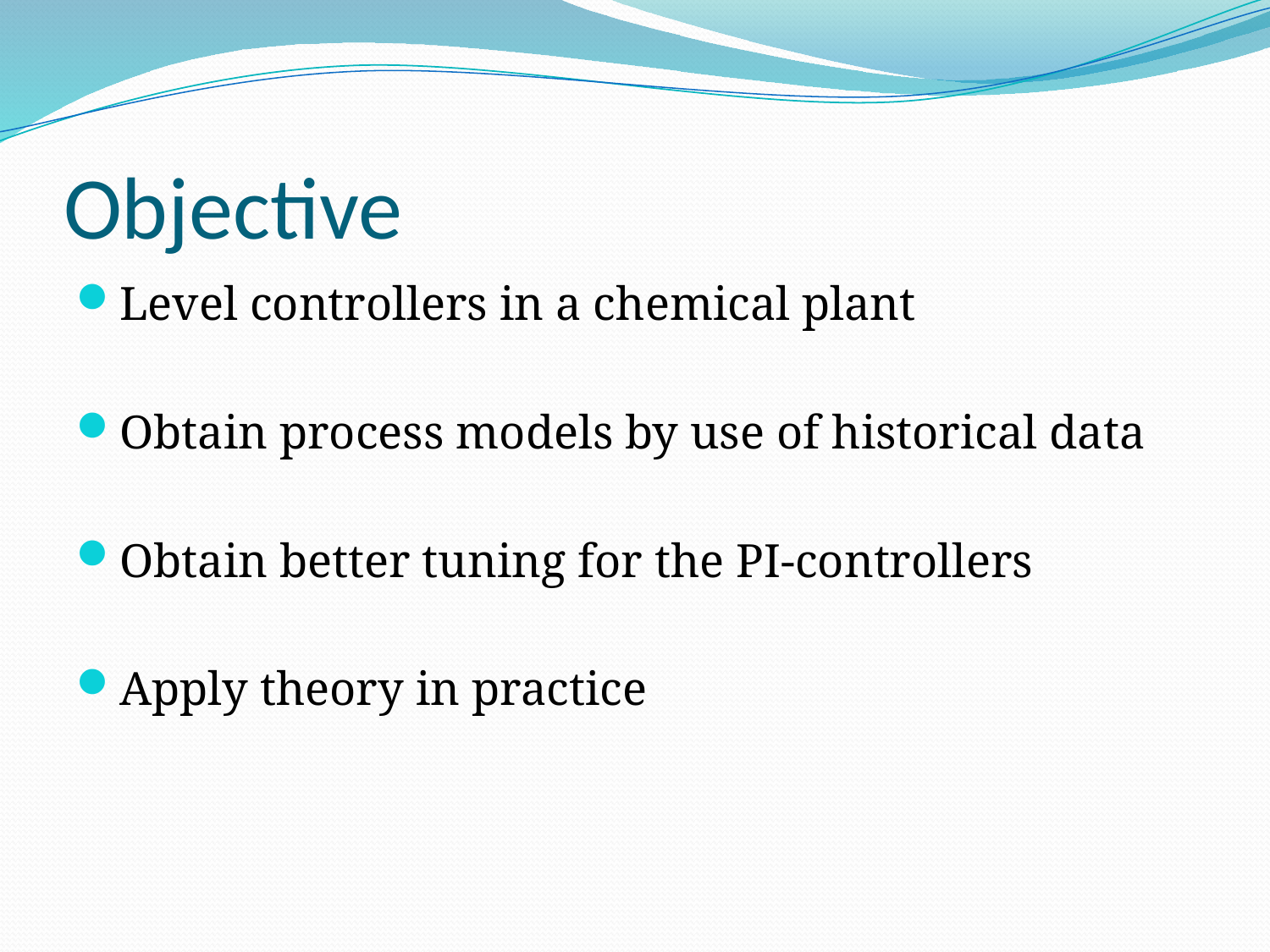

# Objective
Level controllers in a chemical plant

Obtain process models by use of historical data

Obtain better tuning for the PI-controllers

Apply theory in practice